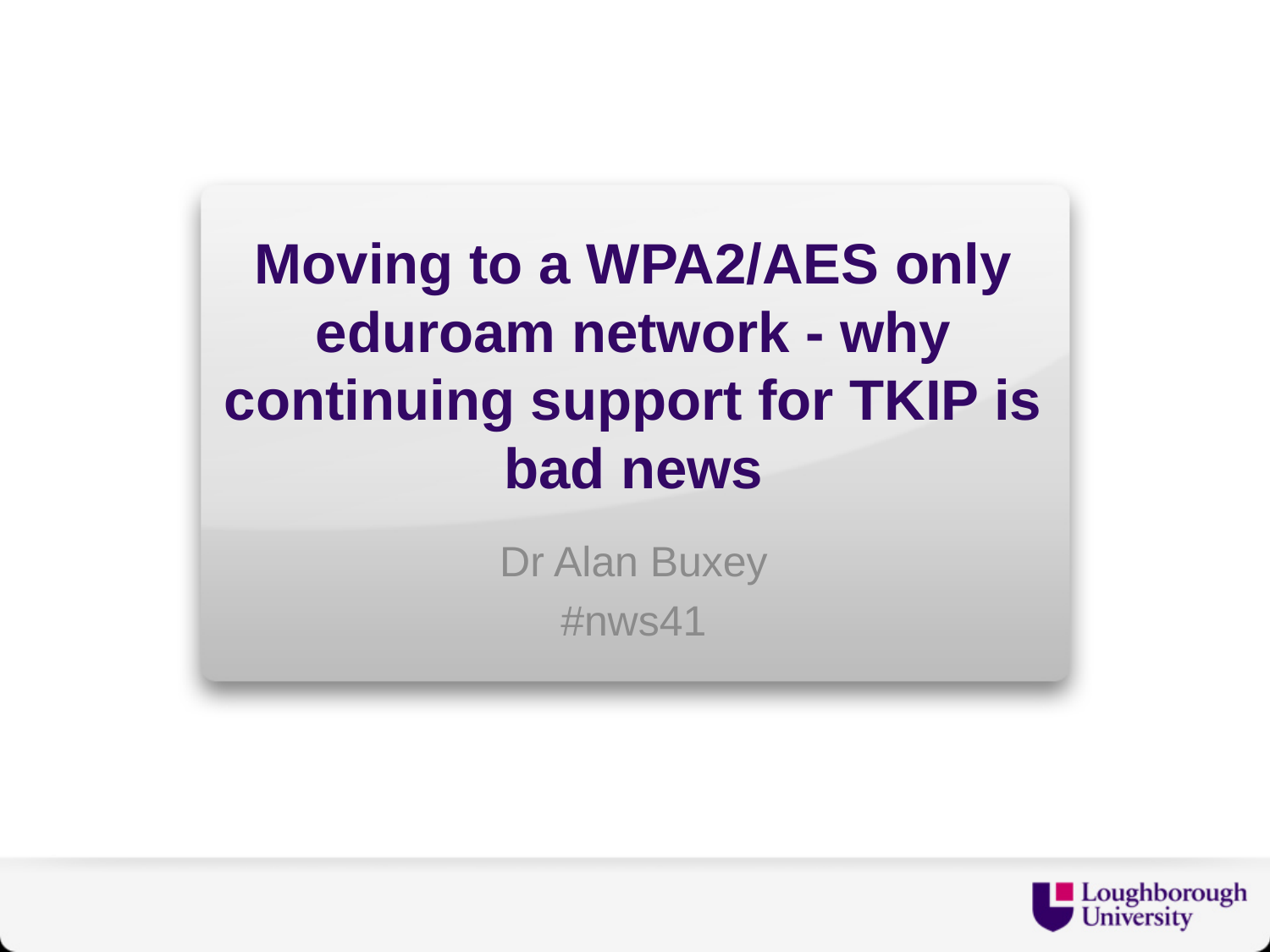

# Moving to a WPA2/AES only eduroam network - why continuing support for TKIP is bad news
Dr Alan Buxey
#nws41